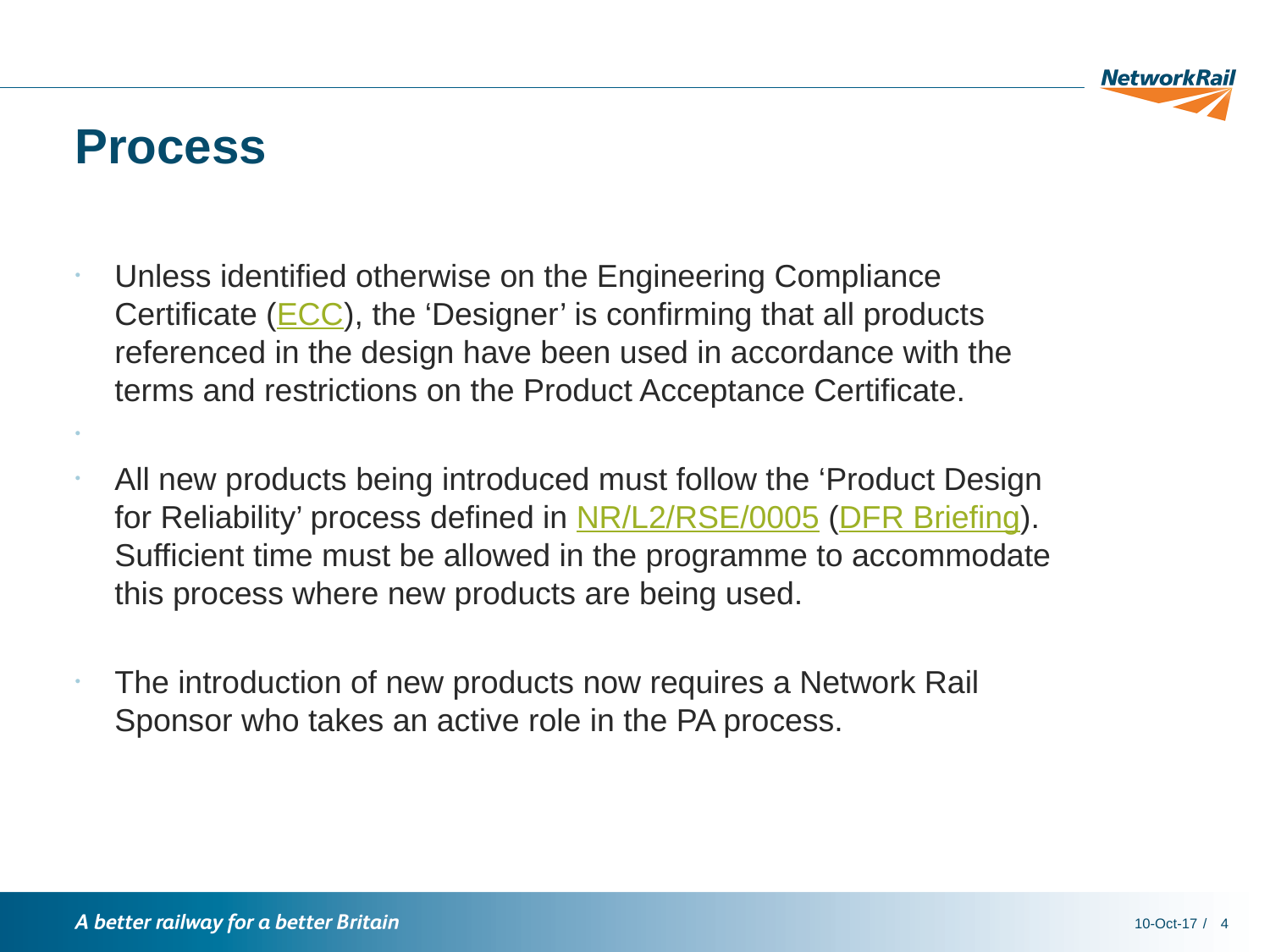

# Process
Unless identified otherwise on the Engineering Compliance Certificate (ECC), the ‘Designer’ is confirming that all products referenced in the design have been used in accordance with the terms and restrictions on the Product Acceptance Certificate.

All new products being introduced must follow the ‘Product Design for Reliability’ process defined in NR/L2/RSE/0005 (DFR Briefing). Sufficient time must be allowed in the programme to accommodate this process where new products are being used.

The introduction of new products now requires a Network Rail Sponsor who takes an active role in the PA process.
10-Oct-17
4